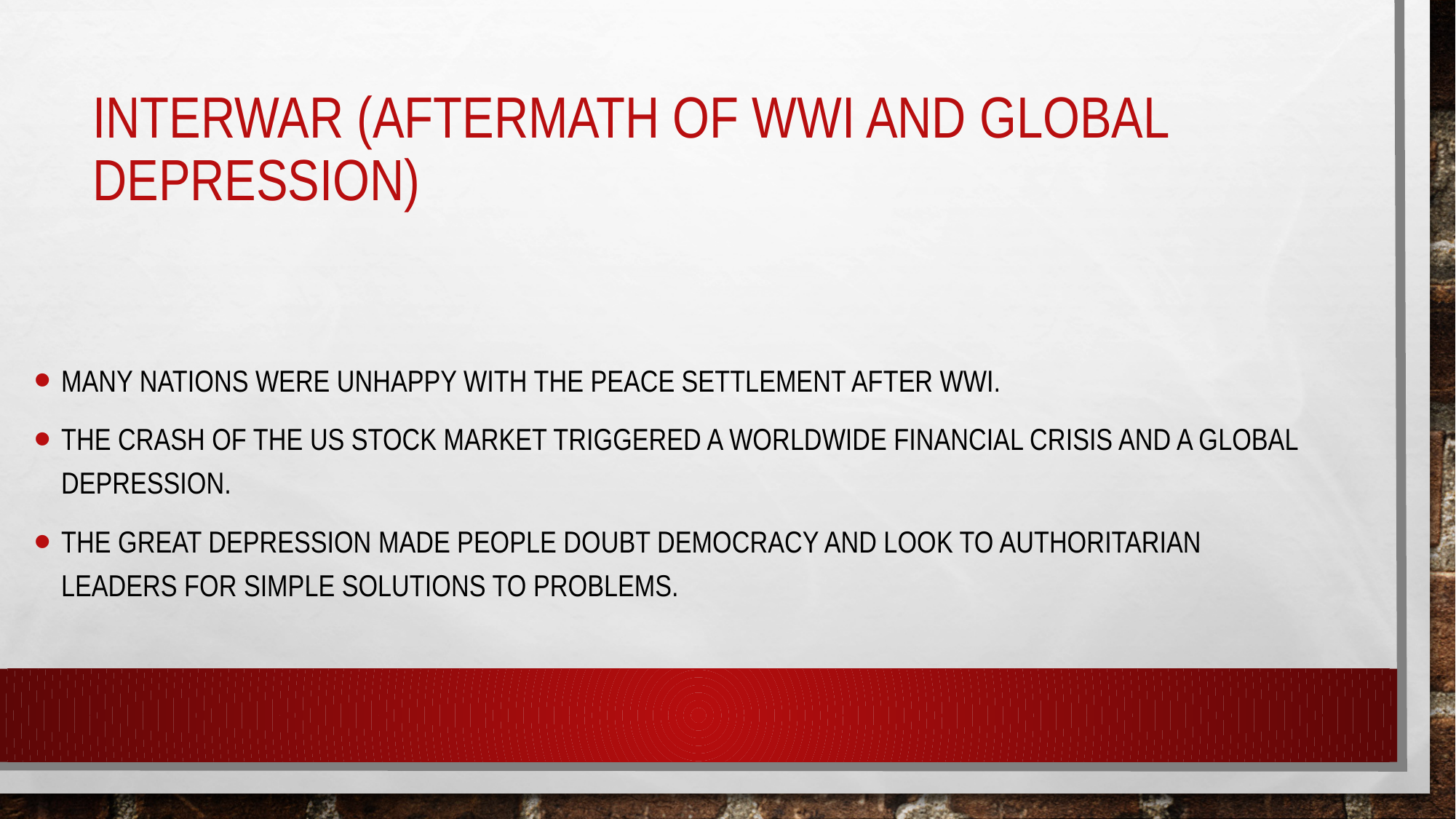

# Interwar (Aftermath of wwi and global depression)
Many nations were unhappy with the peace settlement after Wwi.
THE CRASH OF THE us Stock market triggered a worldwide financial crisis and a global depression.
The great depression made people doubt democracy and look to authoritarian leaders for simple solutions to problems.